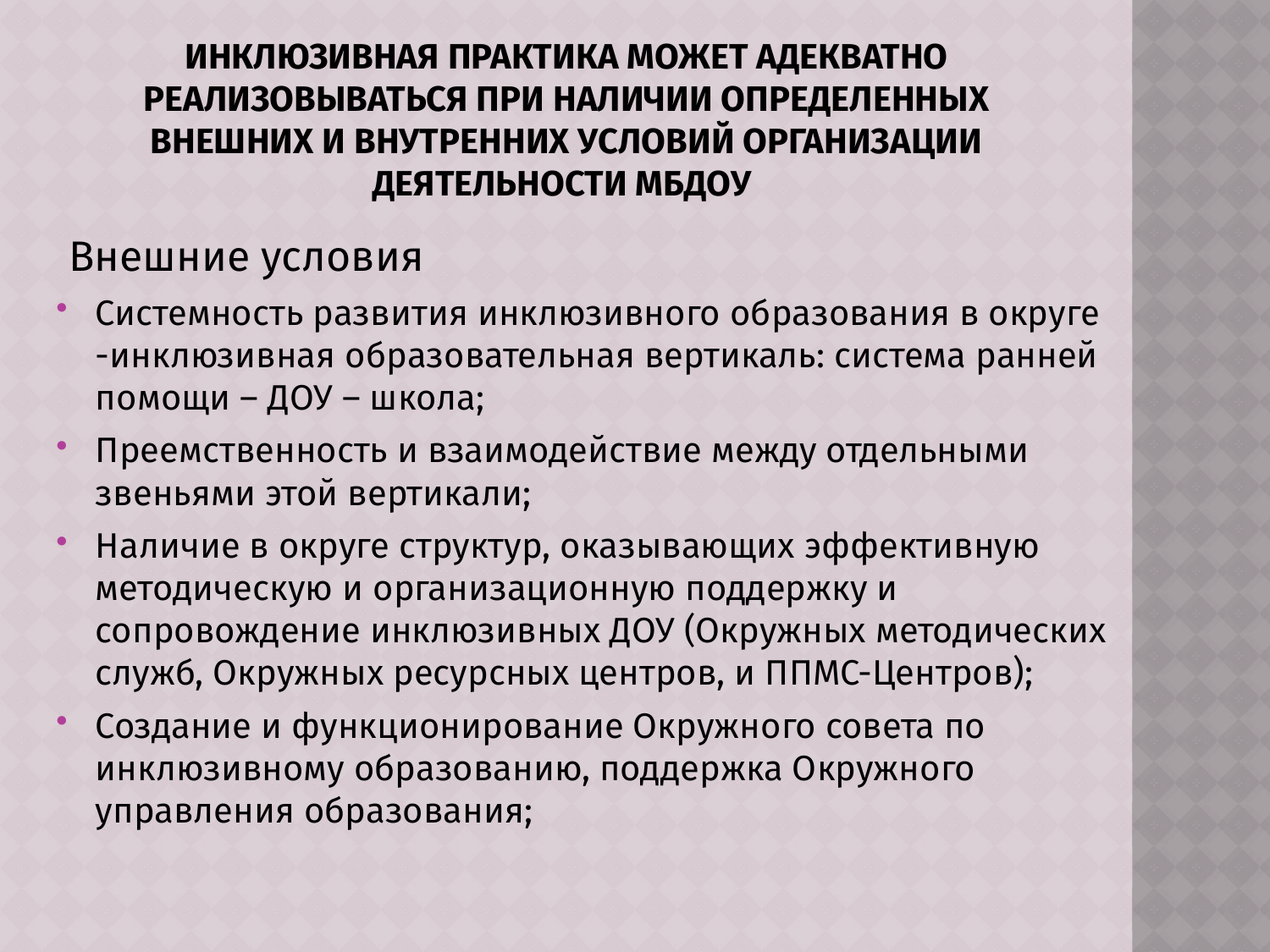

# Инклюзивная практика может адекватно реализовываться при наличии определенных внешних и внутренних условий организации деятельности Мбдоу
 Внешние условия
Системность развития инклюзивного образования в округе -инклюзивная образовательная вертикаль: система ранней помощи – ДОУ – школа;
Преемственность и взаимодействие между отдельными звеньями этой вертикали;
Наличие в округе структур, оказывающих эффективную методическую и организационную поддержку и сопровождение инклюзивных ДОУ (Окружных методических служб, Окружных ресурсных центров, и ППМС-Центров);
Создание и функционирование Окружного совета по инклюзивному образованию, поддержка Окружного управления образования;